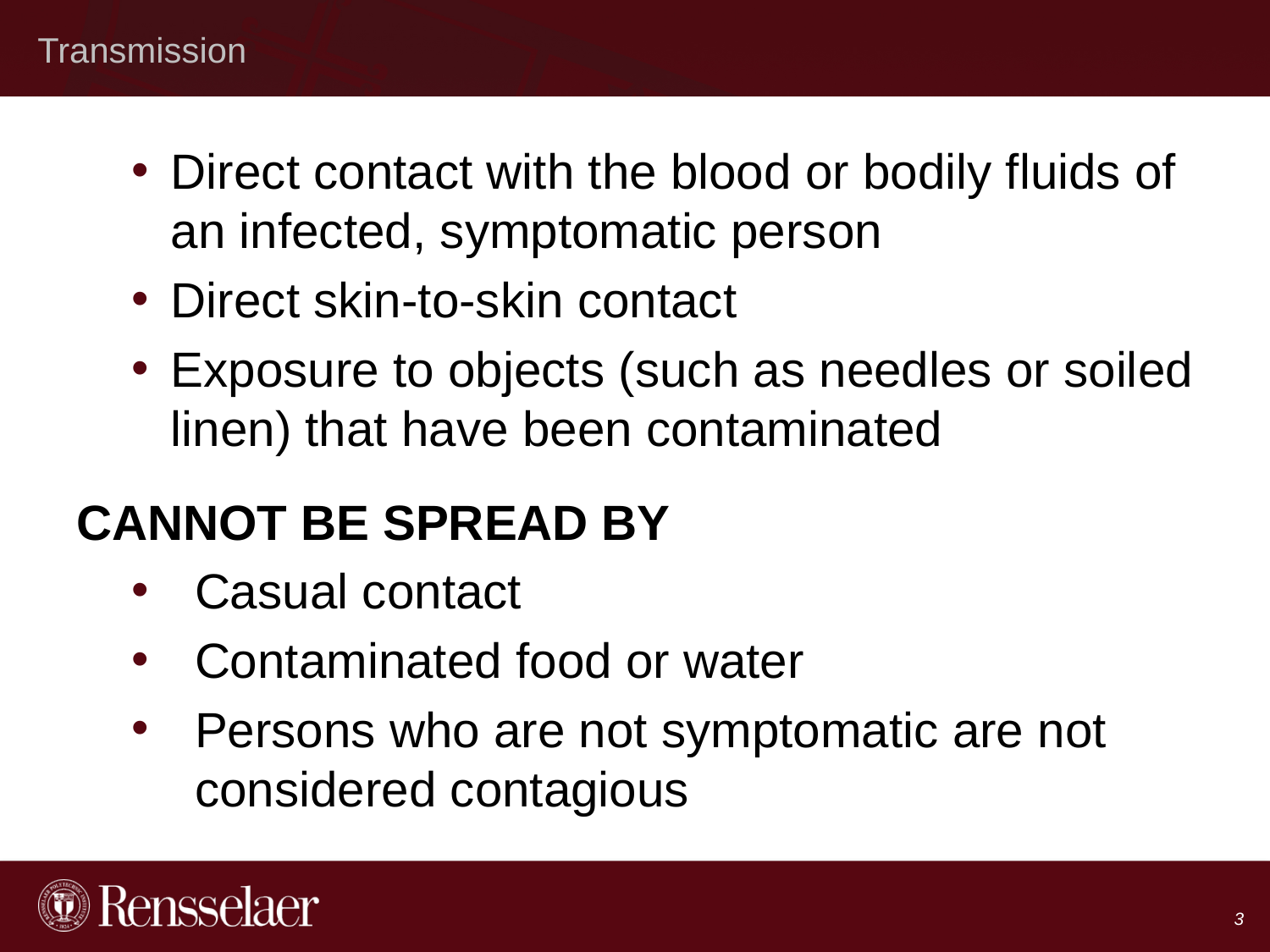

# Transmission
Direct contact with the blood or bodily fluids of an infected, symptomatic person
Direct skin-to-skin contact
Exposure to objects (such as needles or soiled linen) that have been contaminated

CANNOT BE SPREAD BY
Casual contact
Contaminated food or water
Persons who are not symptomatic are not considered contagious

3